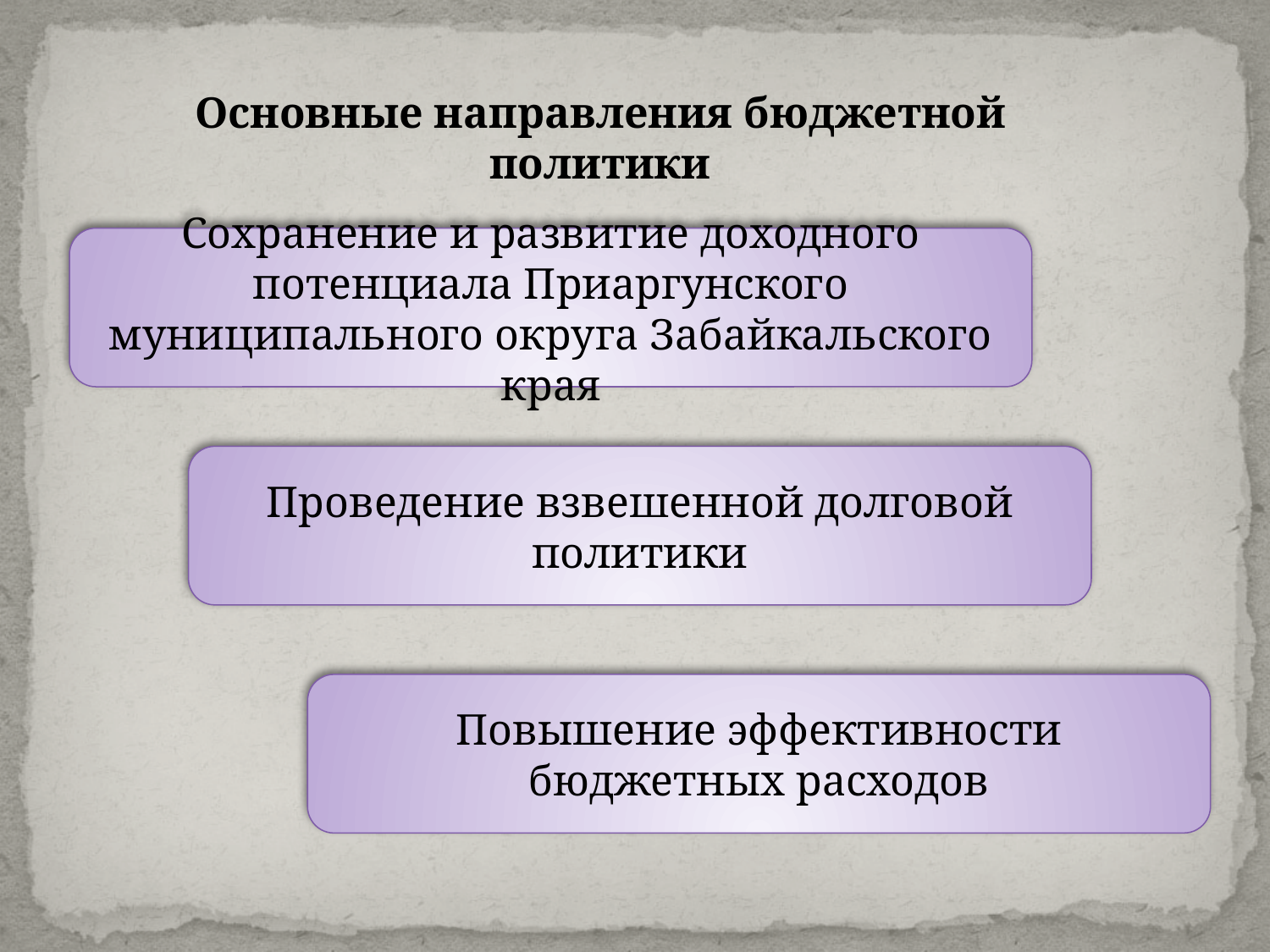

Основные направления бюджетной политики
Сохранение и развитие доходного потенциала Приаргунского муниципального округа Забайкальского края
Проведение взвешенной долговой политики
Повышение эффективности бюджетных расходов